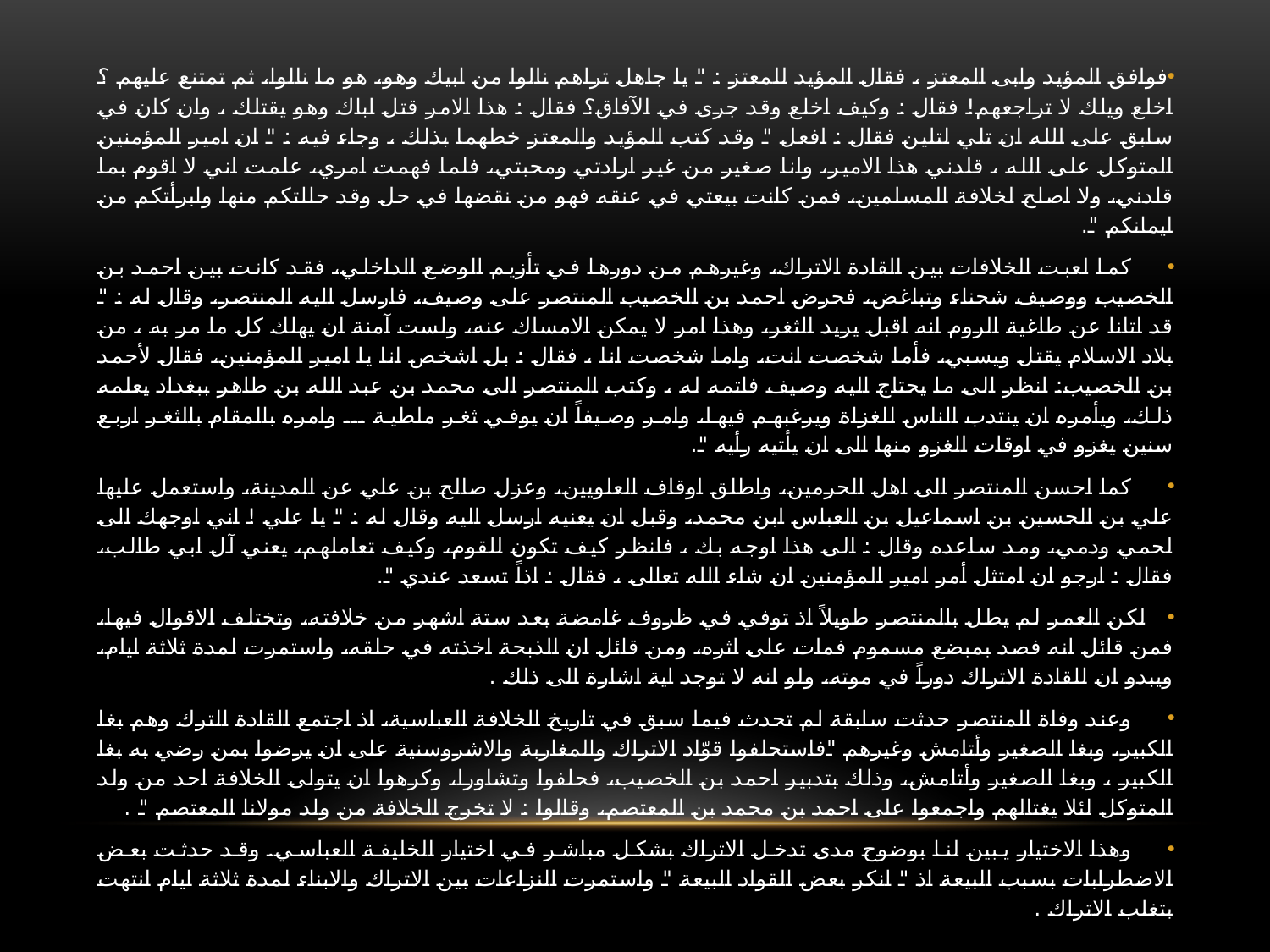

فوافق المؤيد وابى المعتز ، فقال المؤيد للمعتز : " يا جاهل تراهم نالوا من ابيك وهو، هو ما نالوا، ثم تمتنع عليهم ؟ اخلع ويلك لا تراجعهم! فقال : وكيف اخلع وقد جرى في الآفاق؟ فقال : هذا الامر قتل اباك وهو يقتلك ، وان كان في سابق على الله ان تلي لتلين فقال : افعل " وقد كتب المؤيد والمعتز خطهما بذلك ، وجاء فيه : " ان امير المؤمنين المتوكل على الله ، قلدني هذا الامير، وانا صغير من غير ارادتي ومحبتي، فلما فهمت امري، علمت اني لا اقوم بما قلدني، ولا اصلح لخلافة المسلمين، فمن كانت بيعتي في عنقه فهو من نقضها في حل وقد حللتكم منها وابرأتكم من ايمانكم ".
     كما لعبت الخلافات بين القادة الاتراك، وغيرهم من دورها في تأزيم الوضع الداخلي، فقد كانت بين احمد بن الخصيب ووصيف شحناء وتباغض، فحرض احمد بن الخصيب المنتصر على وصيف، فارسل اليه المنتصر، وقال له : " قد اتانا عن طاغية الروم انه اقبل يريد الثغر، وهذا امر لا يمكن الامساك عنه، ولست آمنة ان يهلك كل ما مر به ، من بلاد الاسلام يقتل ويسبي، فأما شخصت انت، واما شخصت انا ، فقال : بل اشخص انا يا امير المؤمنين، فقال لأحمد بن الخصيب: انظر الى ما يحتاج اليه وصيف فاتمه له ، وكتب المنتصر الى محمد بن عبد الله بن طاهر ببغداد يعلمه ذلك، ويأمره ان ينتدب الناس للغزاة ويرغبهم فيها، وامر وصيفاً ان يوفي ثغر ملطية ... وامره بالمقام بالثغر اربع سنين يغزو في اوقات الغزو منها الى ان يأتيه رأيه ".
     كما احسن المنتصر الى اهل الحرمين، واطلق اوقاف العلويين، وعزل صالح بن علي عن المدينة، واستعمل عليها علي بن الحسين بن اسماعيل بن العباس ابن محمد، وقبل ان يعنيه ارسل اليه وقال له : " يا علي ! اني اوجهك الى لحمي ودمي، ومد ساعده وقال : الى هذا اوجه بك ، فانظر كيف تكون للقوم، وكيف تعاملهم، يعني آل ابي طالب، فقال : ارجو ان امتثل أمر امير المؤمنين ان شاء الله تعالى ، فقال : اذاً تسعد عندي ".
   لكن العمر لم يطل بالمنتصر طويلاً اذ توفي في ظروف غامضة بعد ستة اشهر من خلافته، وتختلف الاقوال فيها، فمن قائل انه فصد بمبضع مسموم فمات على اثره، ومن قائل ان الذبحة اخذته في حلقه، واستمرت لمدة ثلاثة ايام، ويبدو ان للقادة الاتراك دوراً في موته، ولو انه لا توجد اية اشارة الى ذلك .
     وعند وفاة المنتصر حدثت سابقة لم تحدث فيما سبق في تاريخ الخلافة العباسية، اذ اجتمع القادة الترك وهم بغا الكبير، وبغا الصغير وأتامش وغيرهم "فاستحلفوا قوّاد الاتراك والمغاربة والاشروسنية على ان يرضوا بمن رضي به بغا الكبير ، وبغا الصغير وأتامش، وذلك بتدبير احمد بن الخصيب، فحلفوا وتشاورا، وكرهوا ان يتولى الخلافة احد من ولد المتوكل لئلا يغتالهم واجمعوا على احمد بن محمد بن المعتصم، وقالوا : لا تخرج الخلافة من ولد مولانا المعتصم " .
     وهذا الاختيار يبين لنا بوضوح مدى تدخل الاتراك بشكل مباشر في اختيار الخليفة العباسي. وقد حدثت بعض الاضطرابات بسبب البيعة اذ " انكر بعض القواد البيعة " واستمرت النزاعات بين الاتراك والابناء لمدة ثلاثة ايام انتهت بتغلب الاتراك .